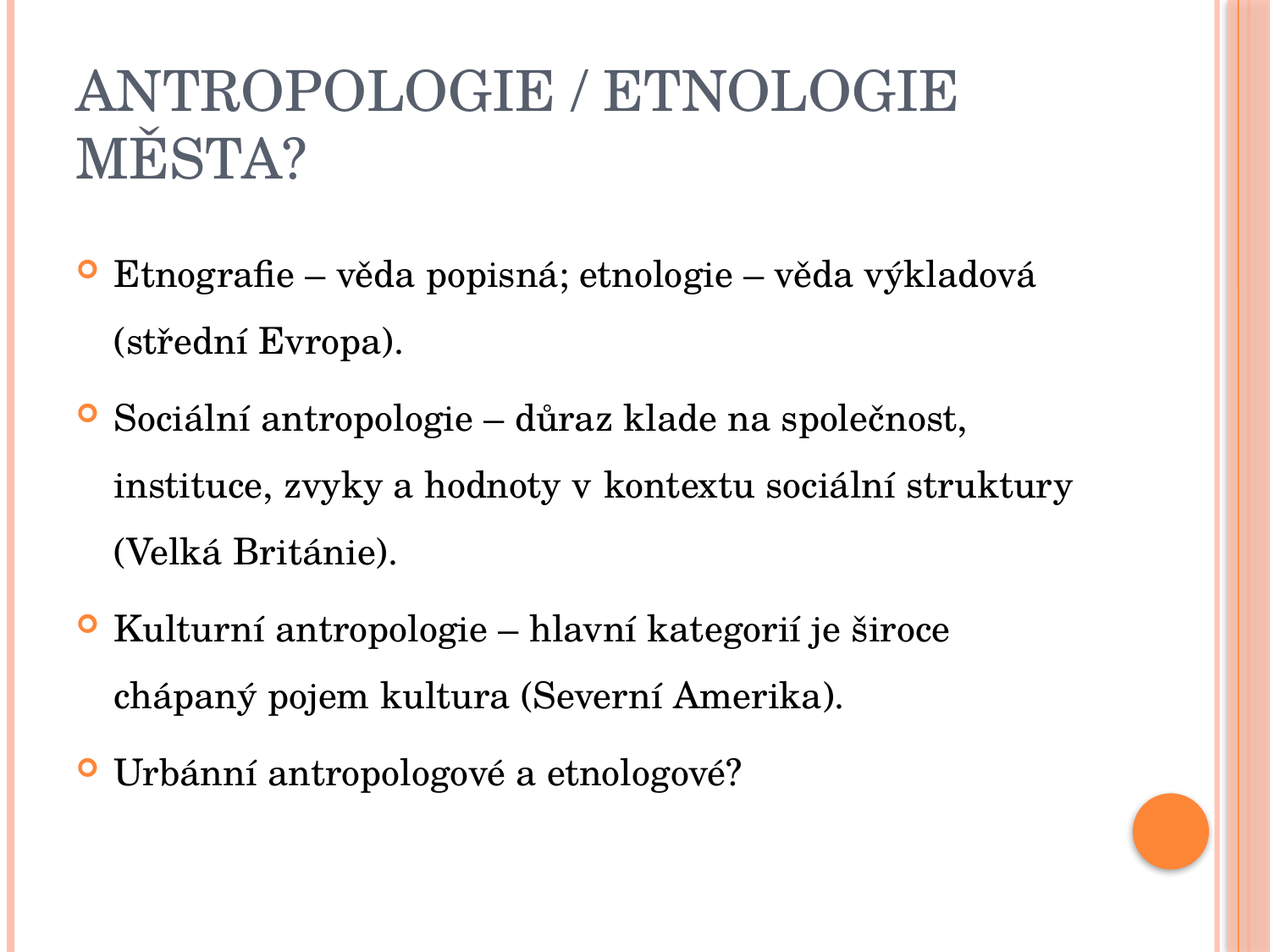

# Antropologie / etnologie města?
Etnografie – věda popisná; etnologie – věda výkladová (střední Evropa).
Sociální antropologie – důraz klade na společnost, instituce, zvyky a hodnoty v kontextu sociální struktury (Velká Británie).
Kulturní antropologie – hlavní kategorií je široce chápaný pojem kultura (Severní Amerika).
Urbánní antropologové a etnologové?